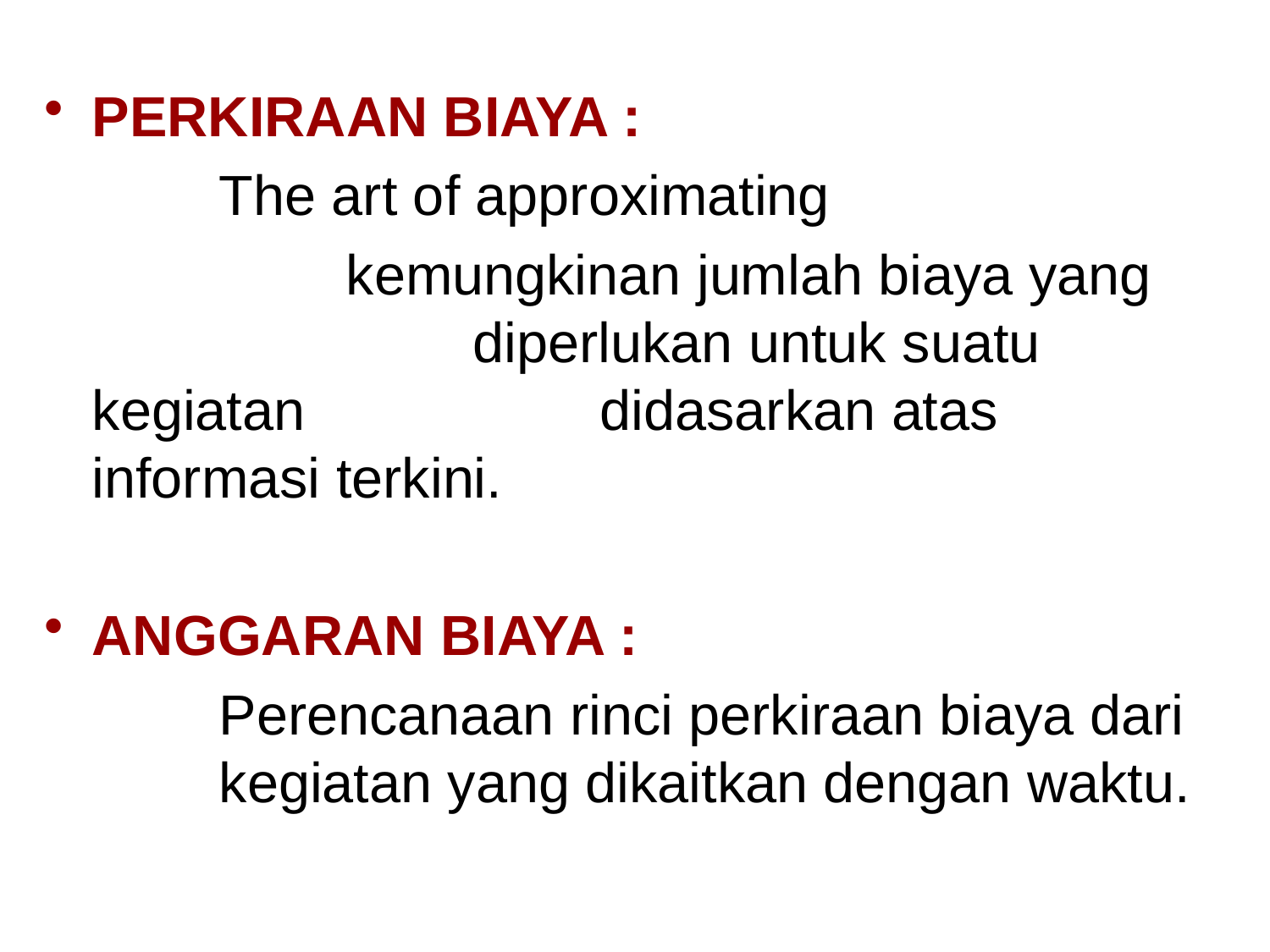

PERKIRAAN BIAYA :
		The art of approximating
			kemungkinan jumlah biaya yang 			diperlukan untuk suatu kegiatan 			didasarkan atas informasi terkini.

ANGGARAN BIAYA :
		Perencanaan rinci perkiraan biaya dari 	kegiatan yang dikaitkan dengan waktu.